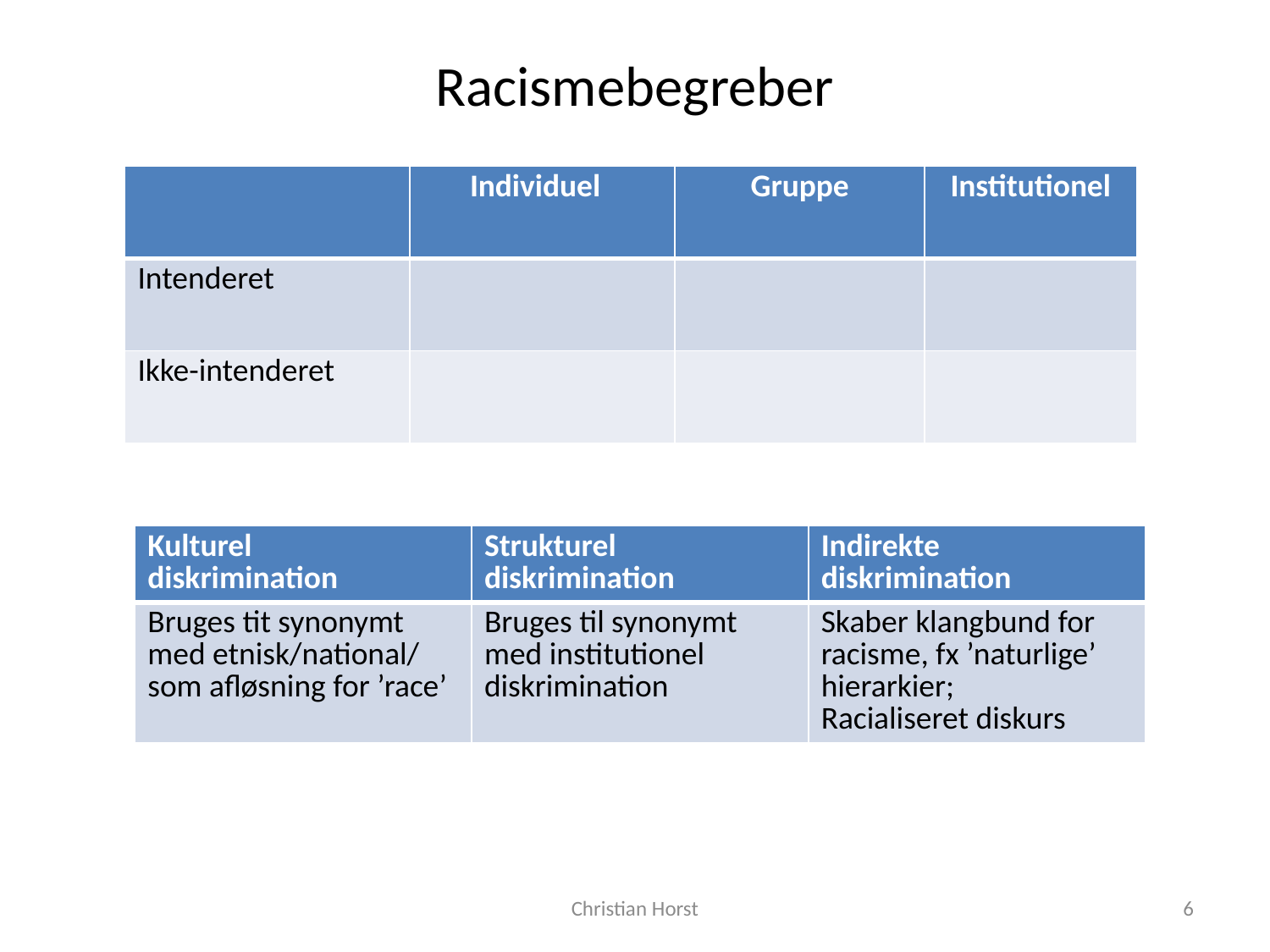

# Racismebegreber
|  | Individuel | Gruppe | Institutionel |
| --- | --- | --- | --- |
| Intenderet |  |  |  |
| Ikke-intenderet |  |  |  |
| Kulturel diskrimination | Strukturel diskrimination | Indirekte diskrimination |
| --- | --- | --- |
| Bruges tit synonymt med etnisk/national/ som afløsning for ’race’ | Bruges til synonymt med institutionel diskrimination | Skaber klangbund for racisme, fx ’naturlige’ hierarkier; Racialiseret diskurs |

Christian Horst
6